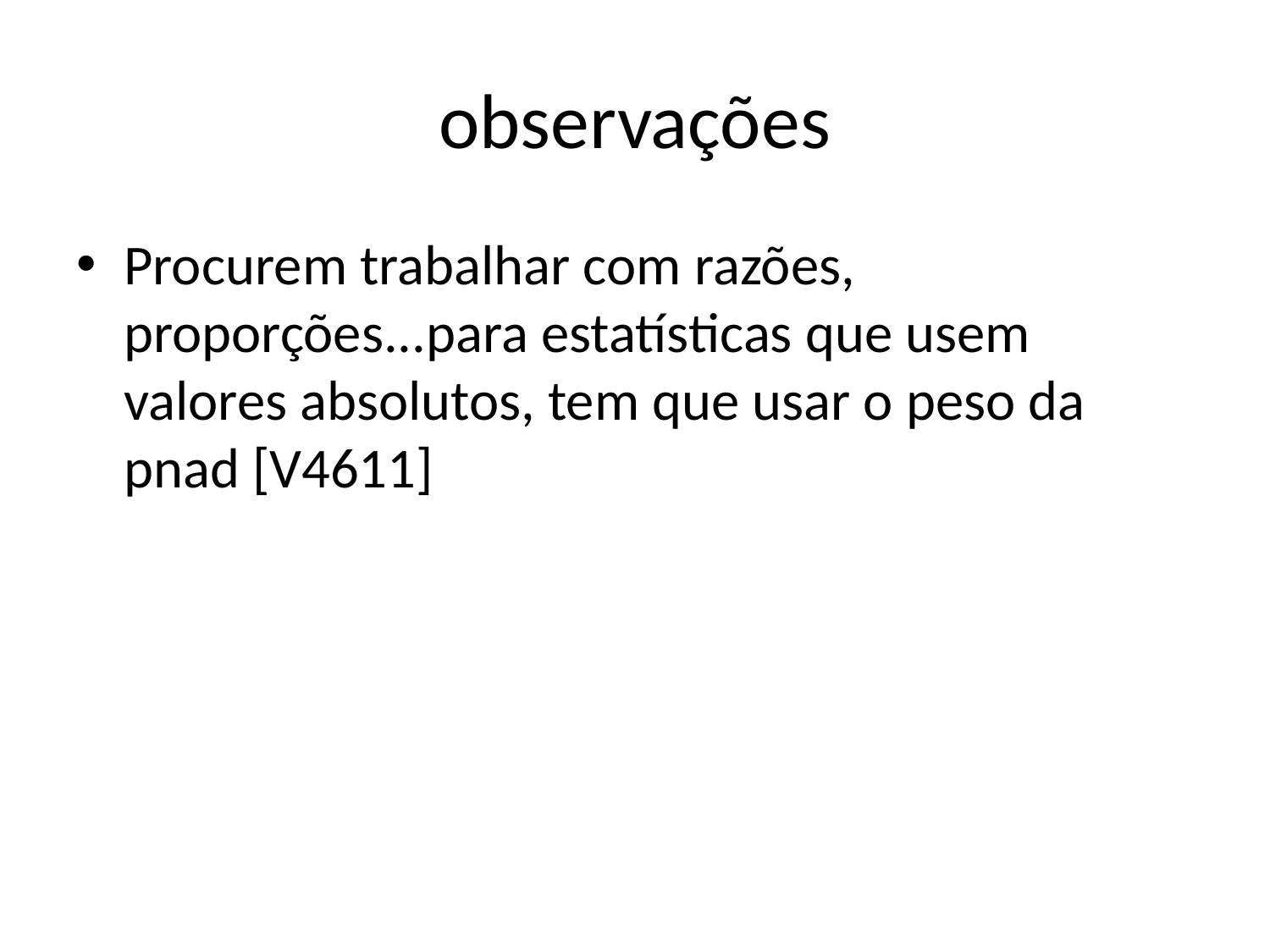

# observações
Procurem trabalhar com razões, proporções...para estatísticas que usem valores absolutos, tem que usar o peso da pnad [V4611]